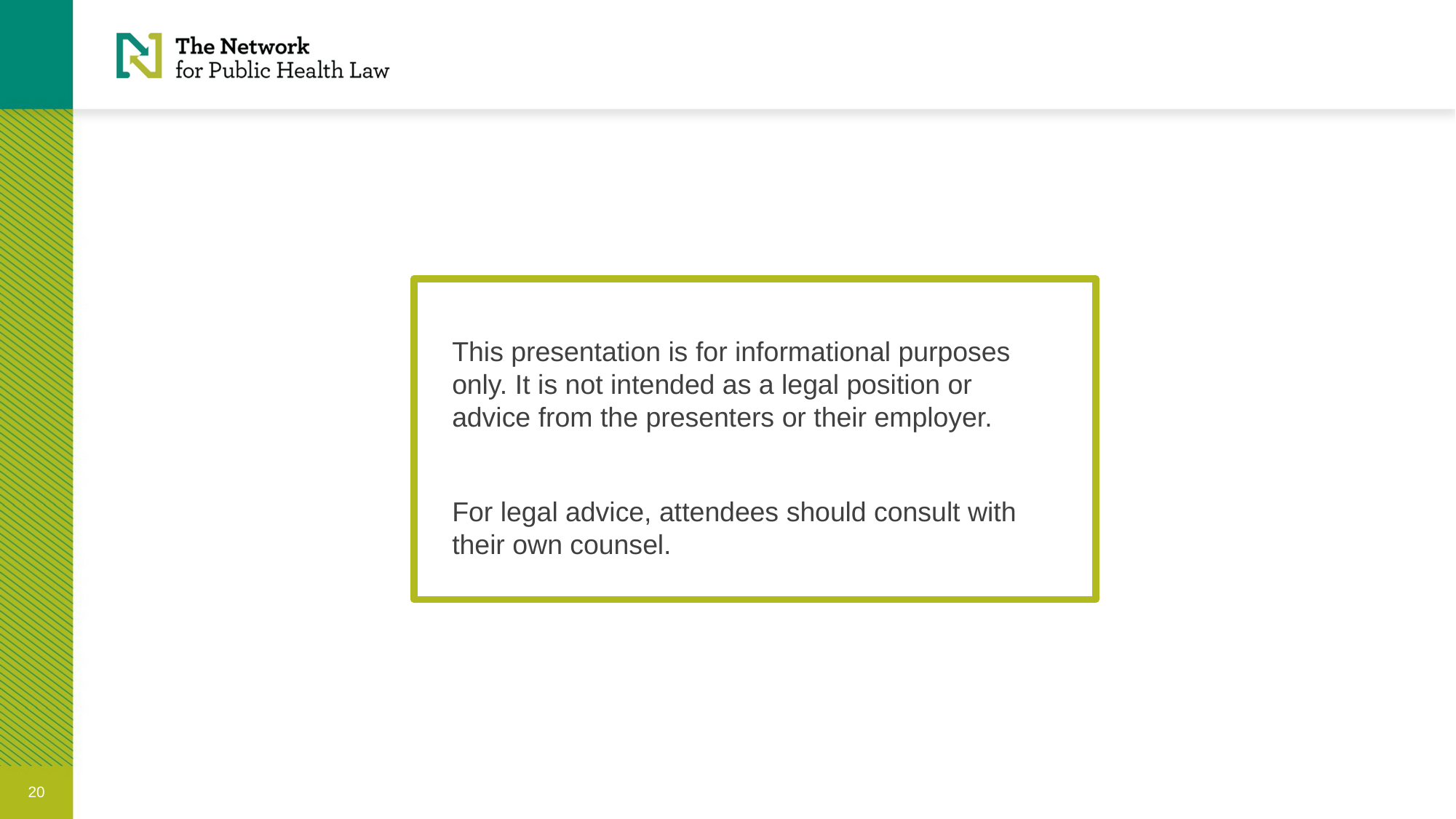

This presentation is for informational purposes only. It is not intended as a legal position or advice from the presenters or their employer.
For legal advice, attendees should consult with their own counsel.
20